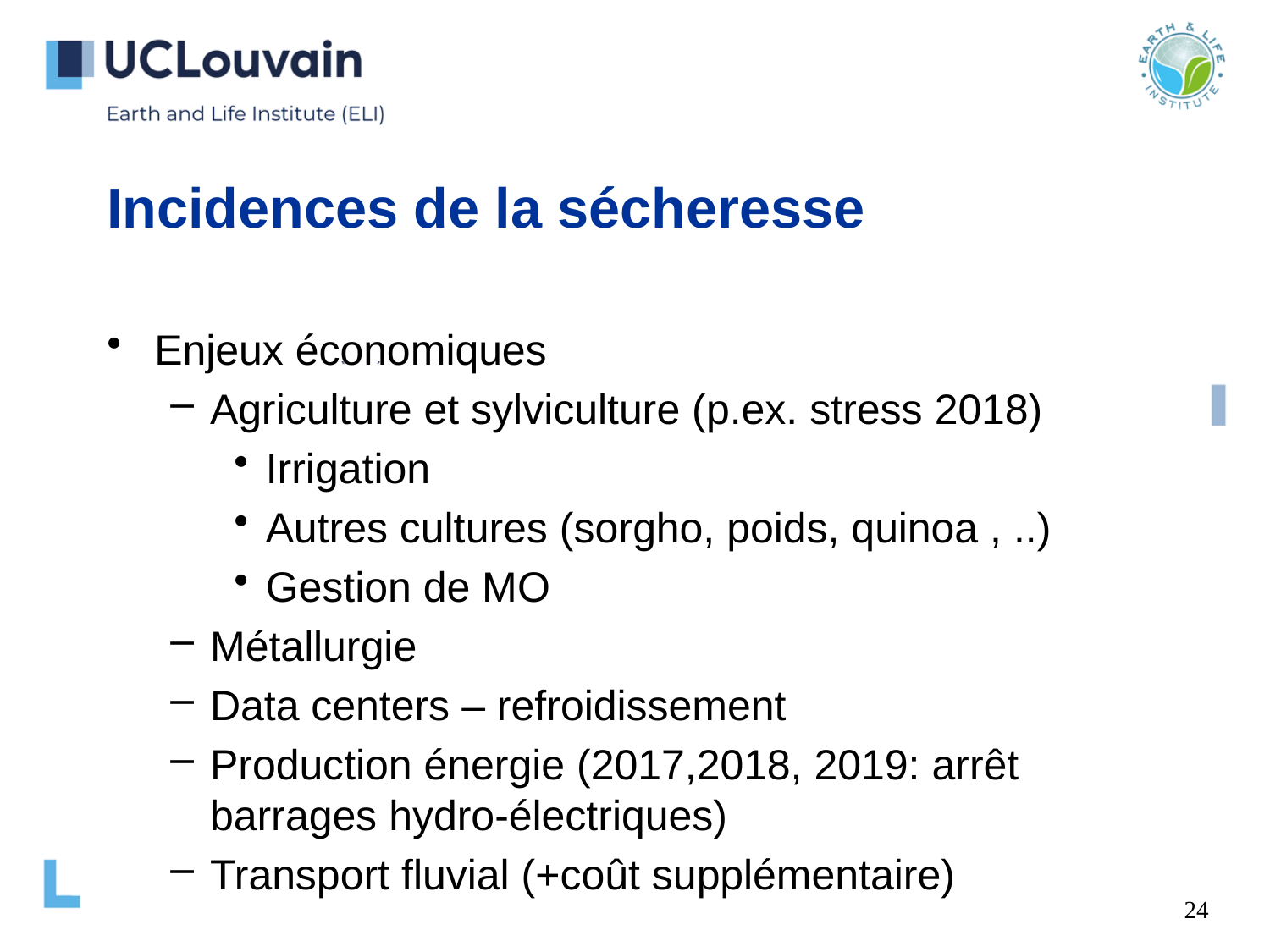

# Incidences de la sécheresse
Enjeux économiques
Agriculture et sylviculture (p.ex. stress 2018)
Irrigation
Autres cultures (sorgho, poids, quinoa , ..)
Gestion de MO
Métallurgie
Data centers – refroidissement
Production énergie (2017,2018, 2019: arrêt barrages hydro-électriques)
Transport fluvial (+coût supplémentaire)

24